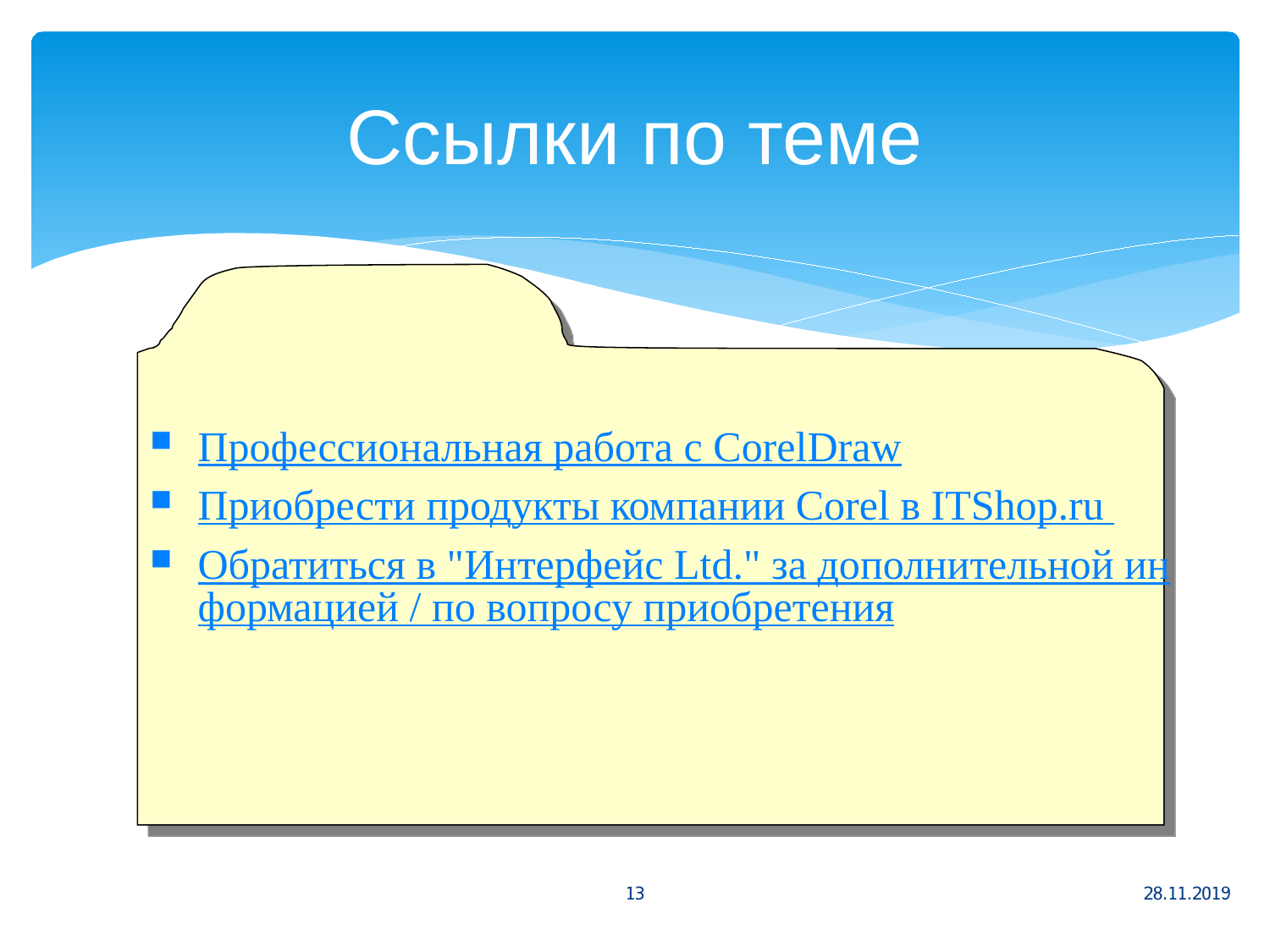

# Ссылки по теме

Профессиональная работа с CorelDraw
Приобрести продукты компании Corel в ITShop.ru
Обратиться в "Интерфейс Ltd." за дополнительной информацией / по вопросу приобретения
13
28.11.2019